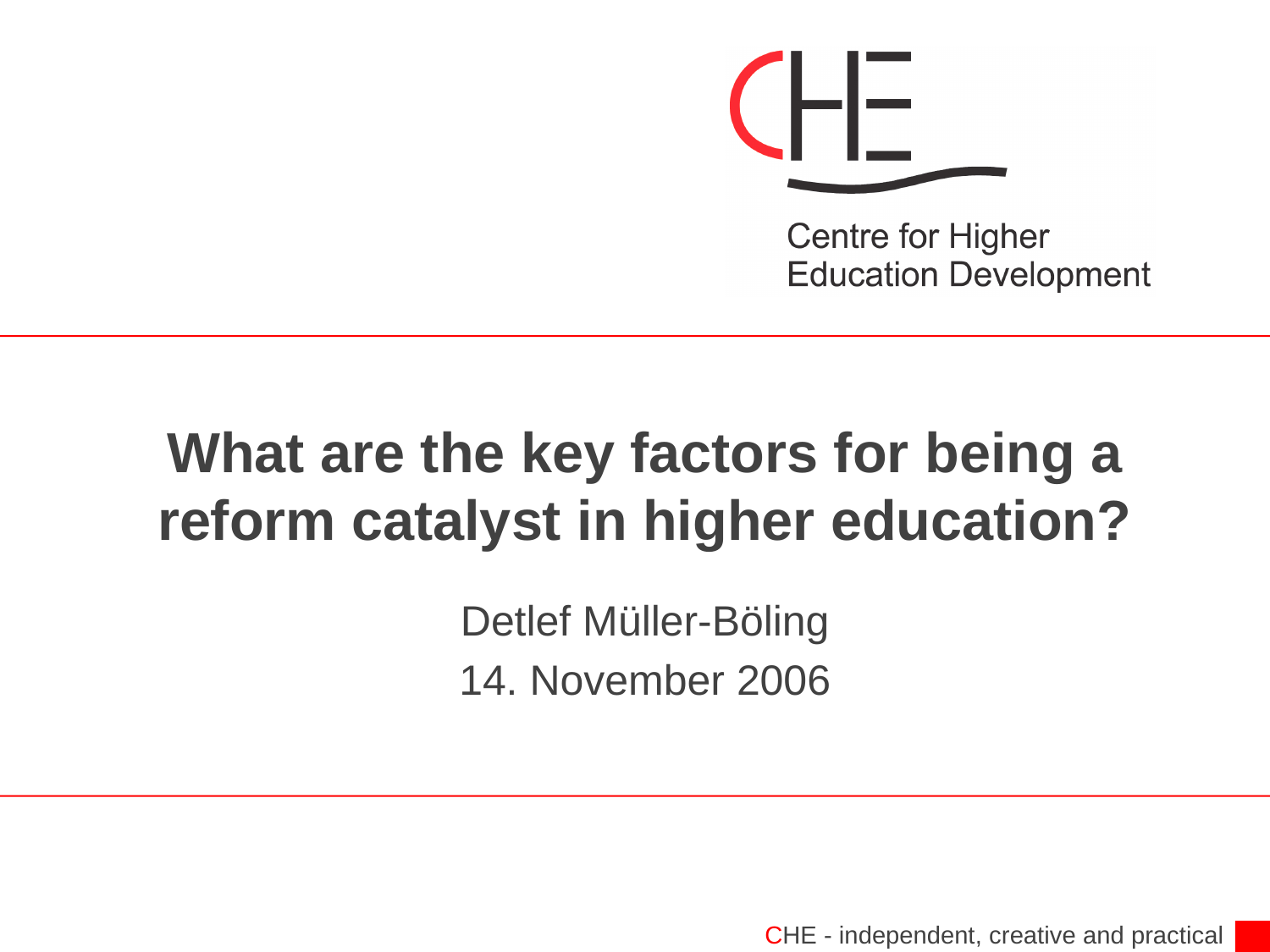

# What are the key factors for being a reform catalyst in higher education?
Detlef Müller-Böling
14. November 2006